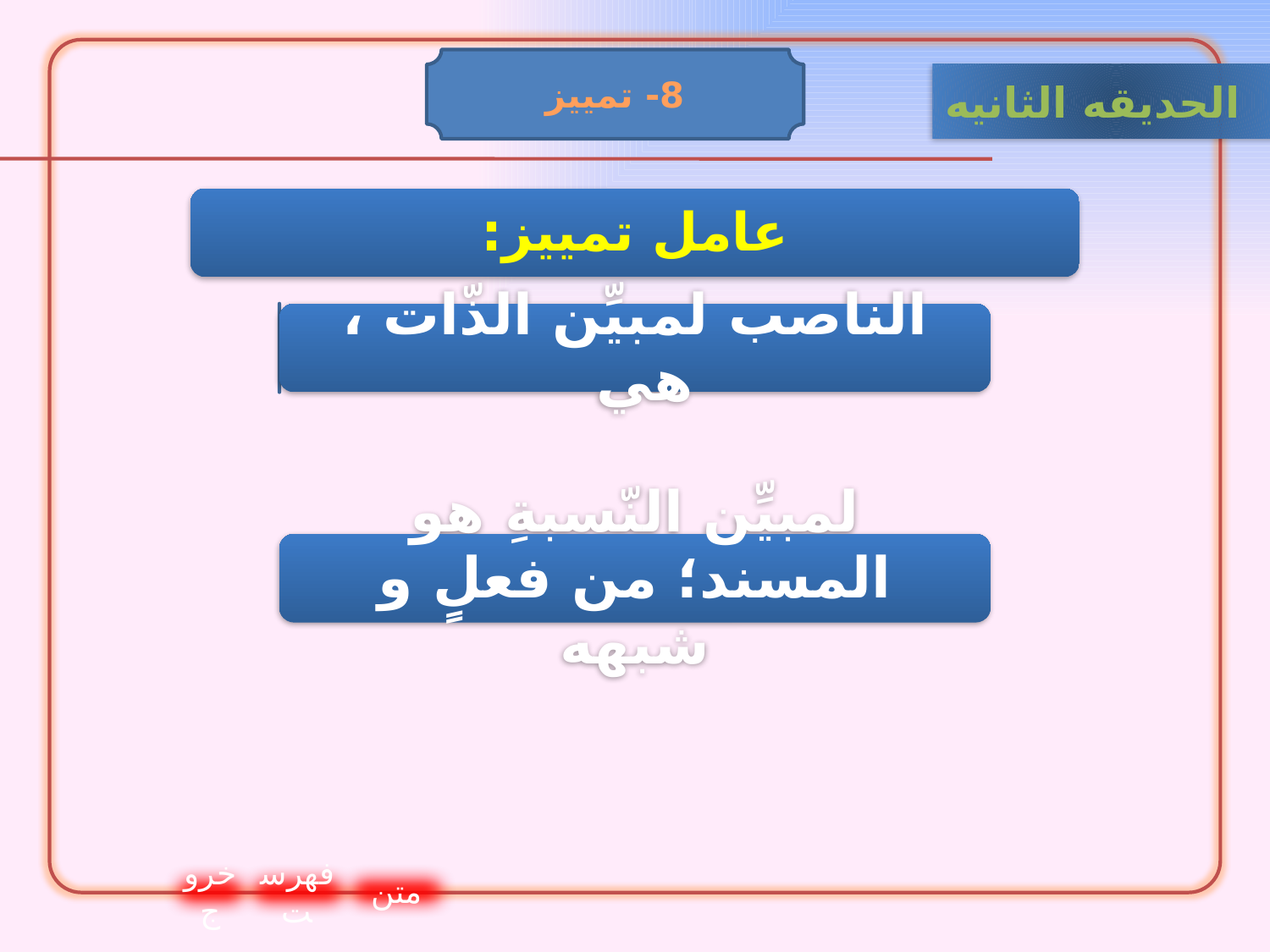

8- تمييز
الحدیقه الثانيه
عامل تمييز:
خروج
فهرست
متن